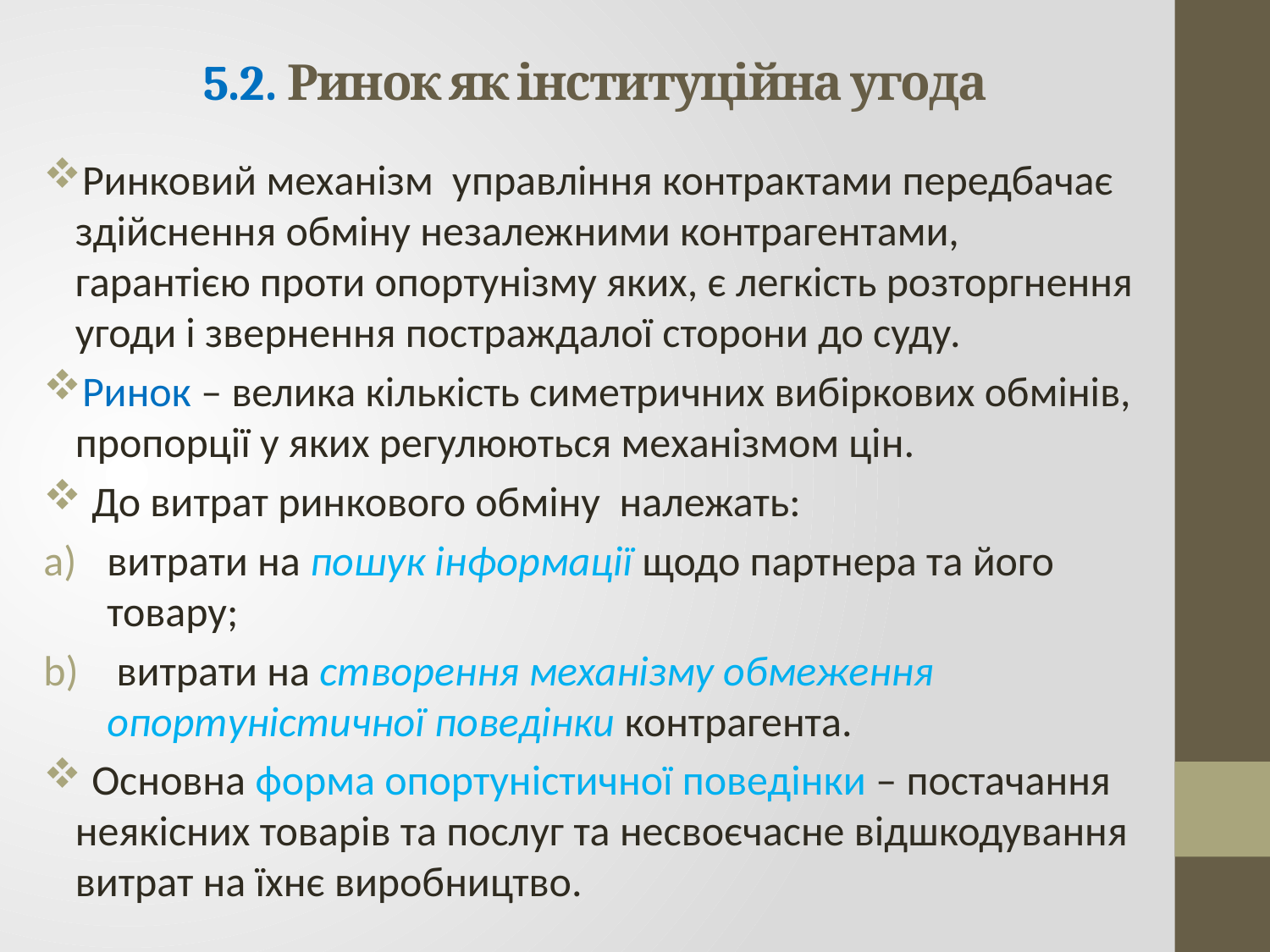

# 5.2. Ринок як інституційна угода
Ринковий механізм  управління контрактами передбачає здійснення обміну незалежними контрагентами, гарантією проти опортунізму яких, є легкість розторгнення угоди і звернення постраждалої сторони до суду.
Ринок – велика кількість симетричних вибіркових обмінів, пропорції у яких регулюються механізмом цін.
 До витрат ринкового обміну  належать:
витрати на пошук інформації щодо партнера та його товару;
 витрати на створення механізму обмеження опортуністичної поведінки контрагента.
 Основна форма опортуністичної поведінки – постачання неякісних товарів та послуг та несвоєчасне відшкодування витрат на їхнє виробництво.